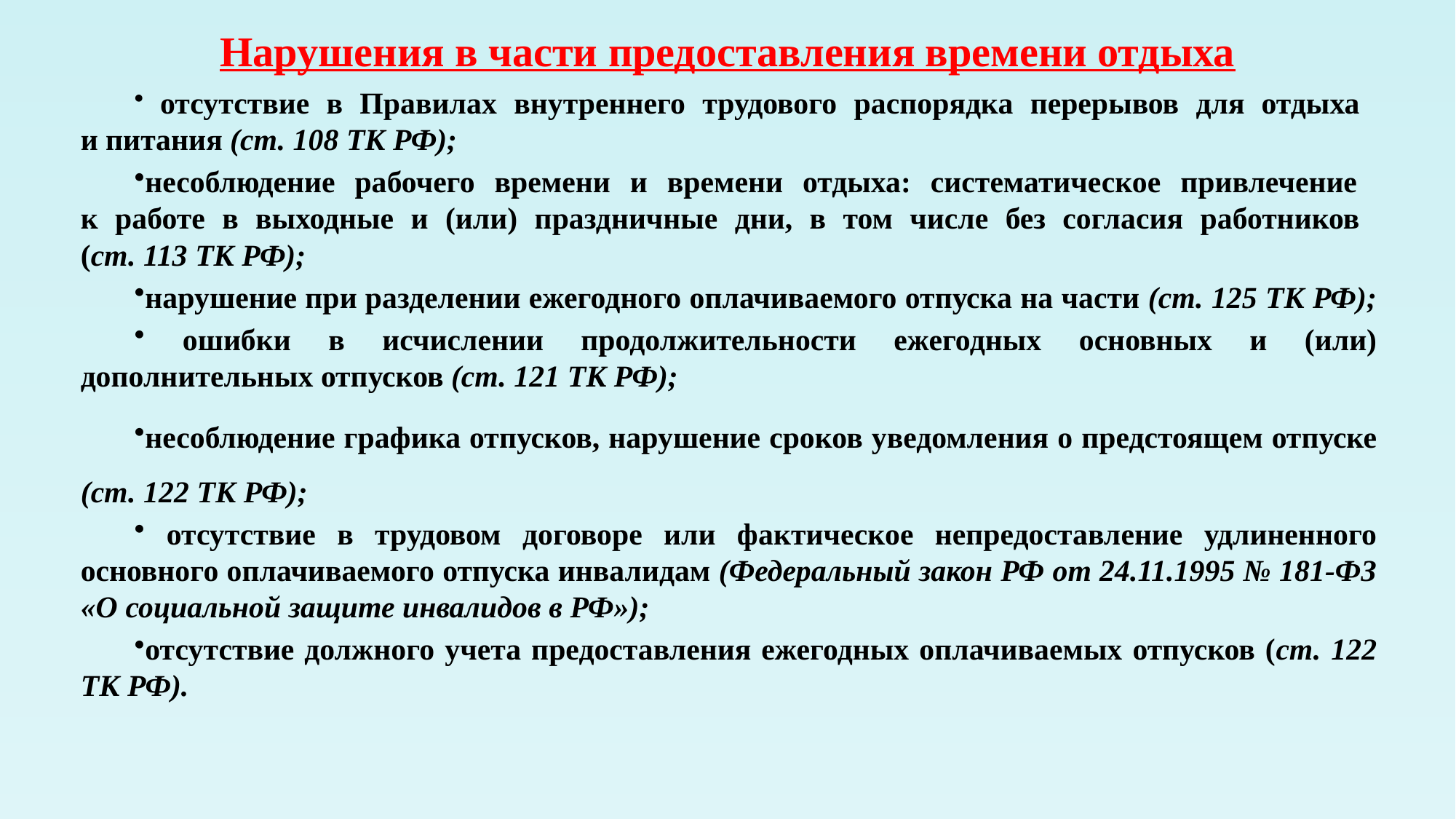

# Нарушения в части предоставления времени отдыха
 отсутствие в Правилах внутреннего трудового распорядка перерывов для отдыха
и питания (ст. 108 ТК РФ);
несоблюдение рабочего времени и времени отдыха: систематическое привлечение
к работе в выходные и (или) праздничные дни, в том числе без согласия работников
(ст. 113 ТК РФ);
нарушение при разделении ежегодного оплачиваемого отпуска на части (ст. 125 ТК РФ);
 ошибки в исчислении продолжительности ежегодных основных и (или) дополнительных отпусков (ст. 121 ТК РФ);
несоблюдение графика отпусков, нарушение сроков уведомления о предстоящем отпуске (ст. 122 ТК РФ);
 отсутствие в трудовом договоре или фактическое непредоставление удлиненного основного оплачиваемого отпуска инвалидам (Федеральный закон РФ от 24.11.1995 № 181-ФЗ «О социальной защите инвалидов в РФ»);
отсутствие должного учета предоставления ежегодных оплачиваемых отпусков (ст. 122 ТК РФ).